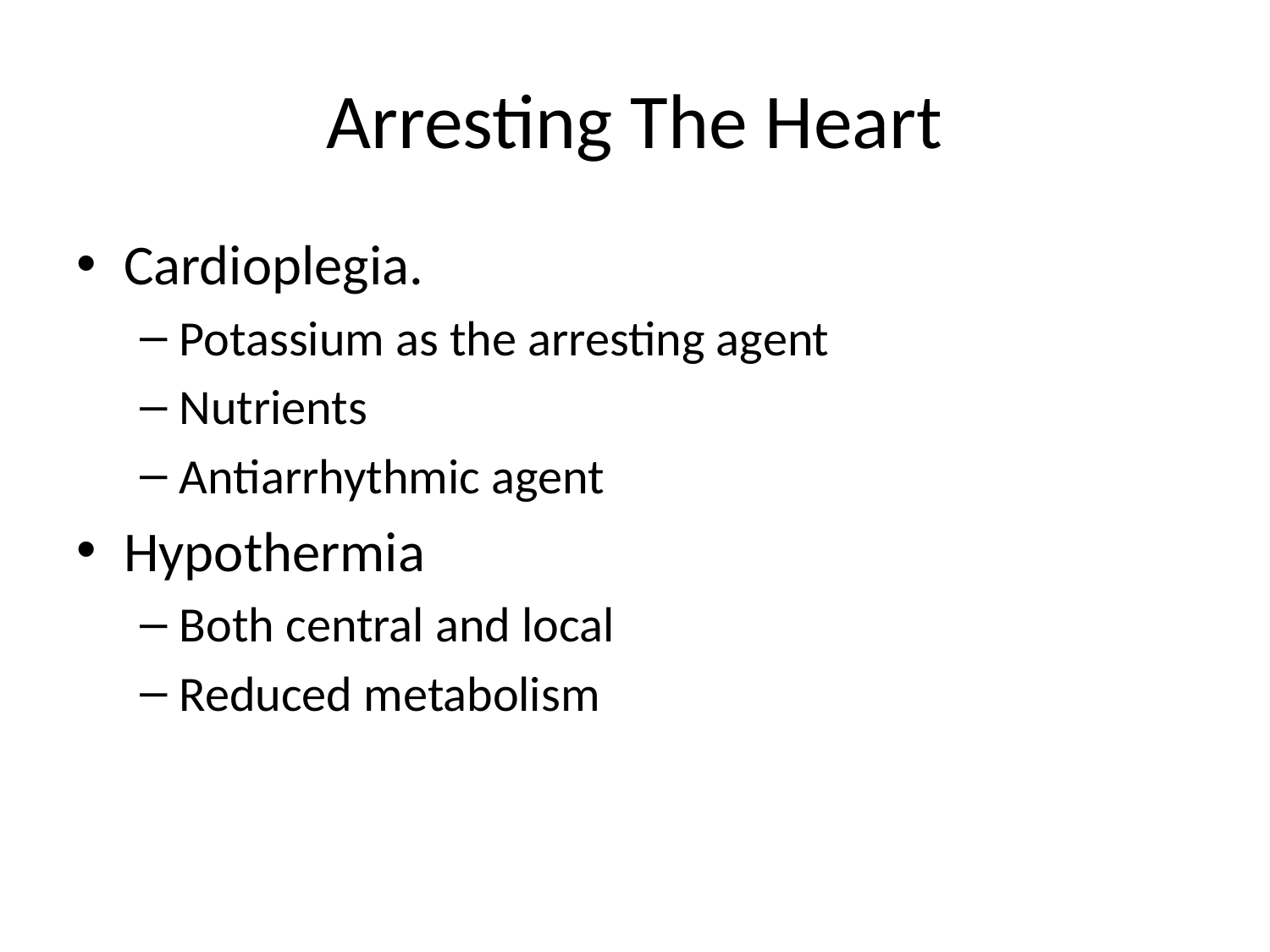

# Arresting The Heart
Cardioplegia.
Potassium as the arresting agent
Nutrients
Antiarrhythmic agent
Hypothermia
Both central and local
Reduced metabolism